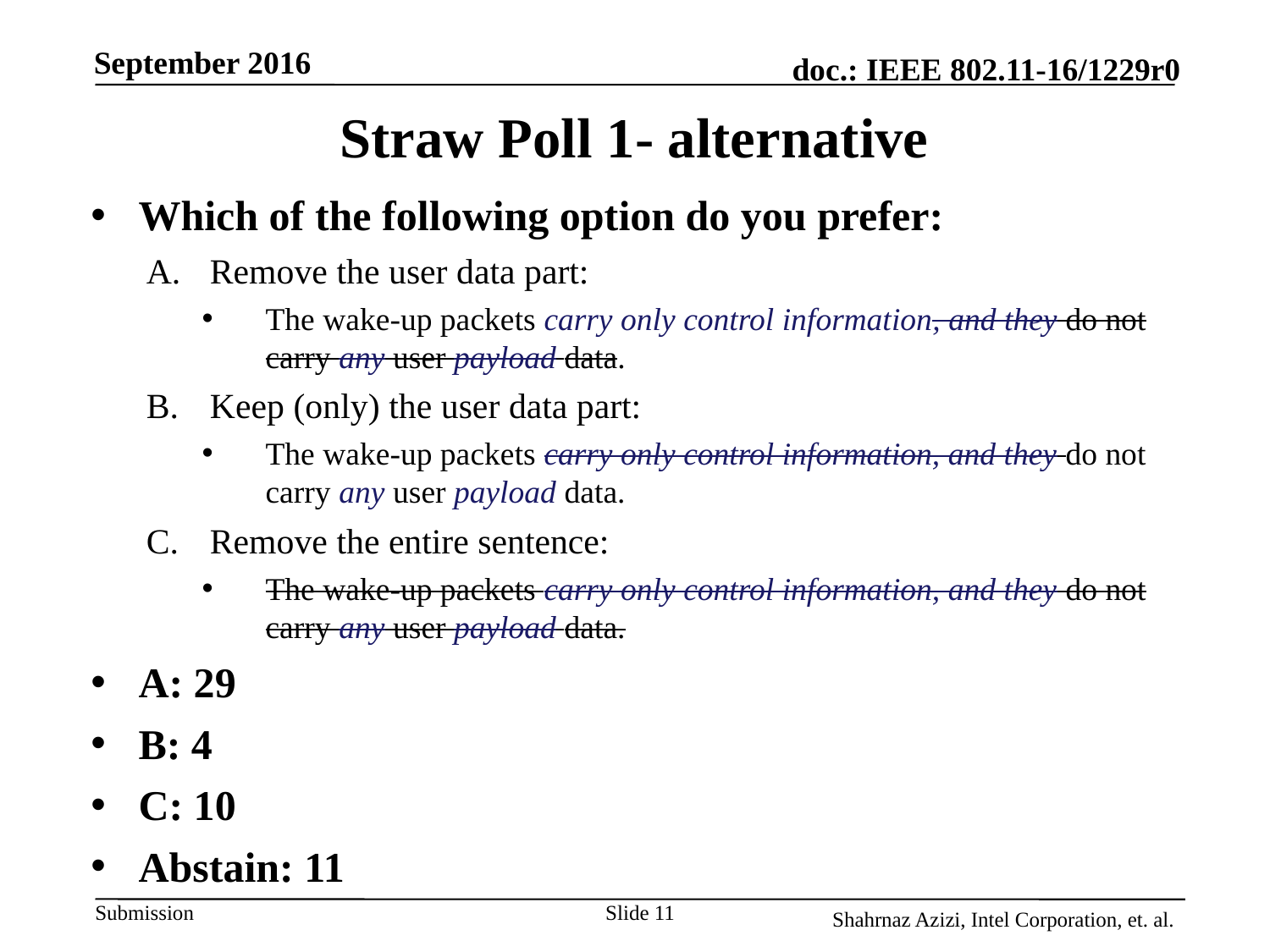

September 2016
# Straw Poll 1- alternative
Which of the following option do you prefer:
Remove the user data part:
The wake-up packets carry only control information, and they do not carry any user payload data.
Keep (only) the user data part:
The wake-up packets carry only control information, and they do not carry any user payload data.
Remove the entire sentence:
The wake-up packets carry only control information, and they do not carry any user payload data.
A: 29
B: 4
C: 10
Abstain: 11
Slide 11
Shahrnaz Azizi, Intel Corporation, et. al.